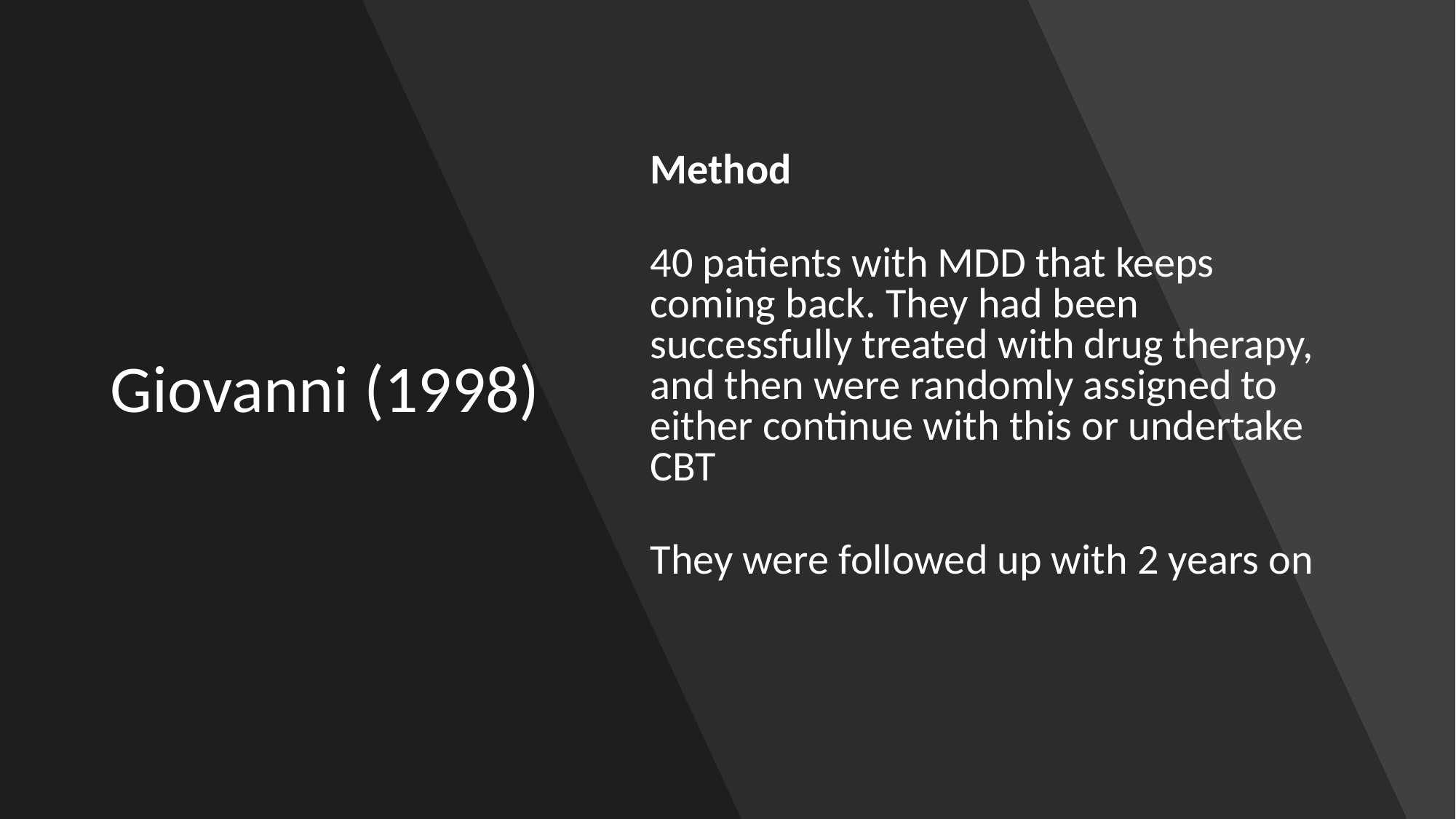

# Giovanni (1998)
Method

40 patients with MDD that keeps coming back. They had been successfully treated with drug therapy, and then were randomly assigned to either continue with this or undertake CBT

They were followed up with 2 years on